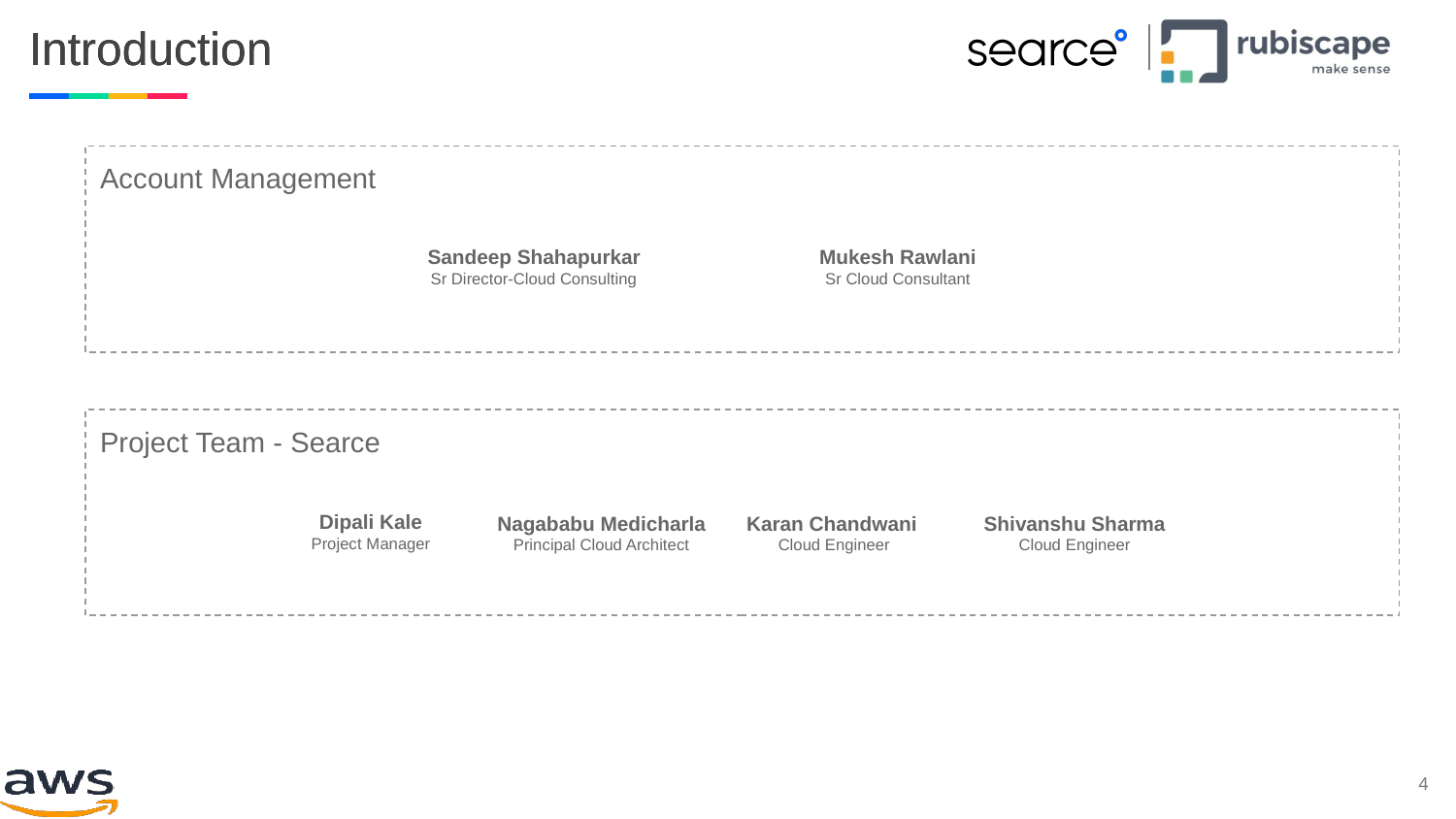

# Introduction
Introduction

Account Management
Sandeep Shahapurkar
Sr Director-Cloud Consulting
Mukesh Rawlani
Sr Cloud Consultant
Project Team - Searce
Dipali Kale
Project Manager
Nagababu Medicharla
Principal Cloud Architect
Karan Chandwani
 Cloud Engineer
Shivanshu Sharma
Cloud Engineer
4